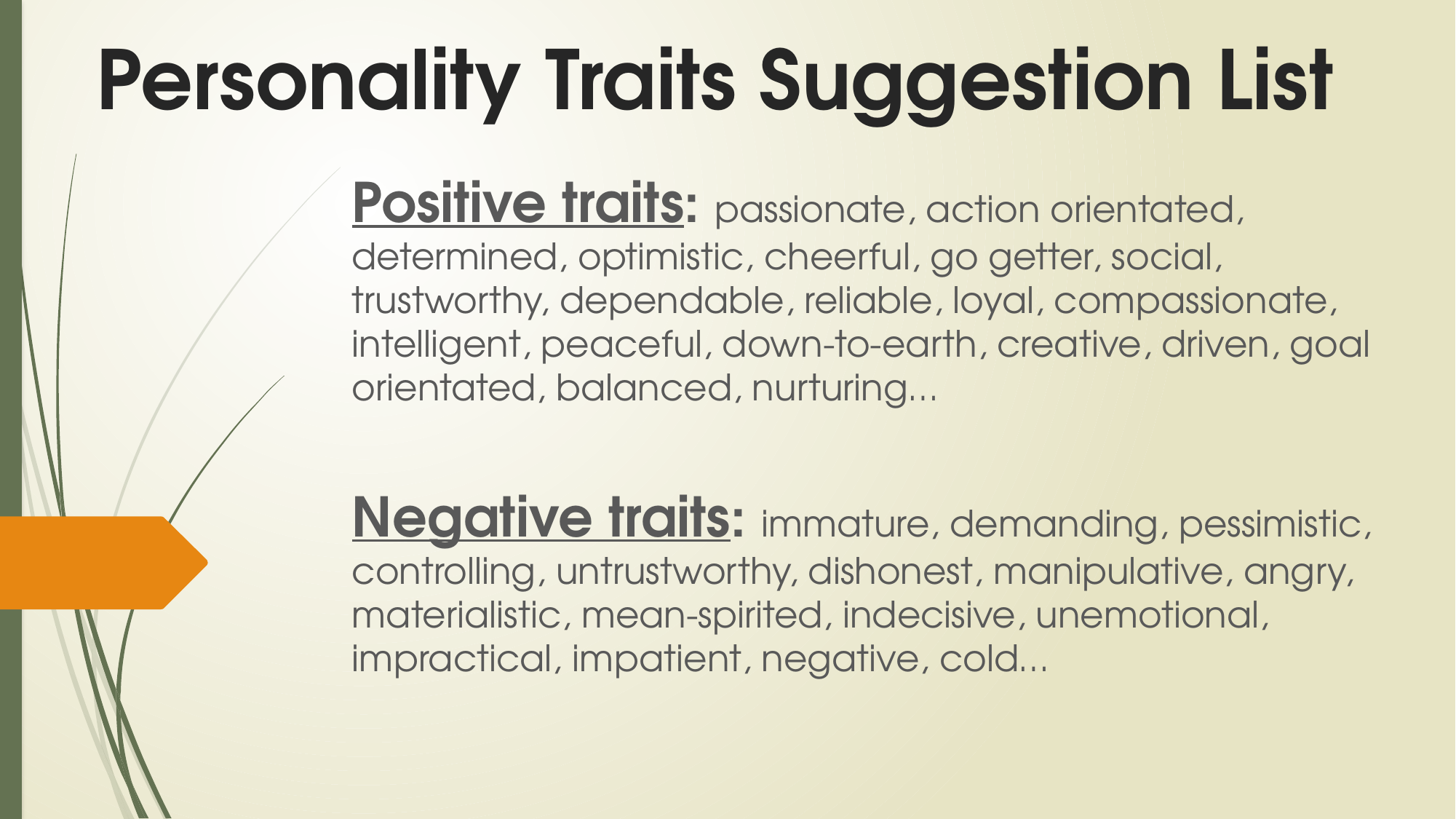

# Personality Traits Suggestion List
Positive traits: passionate, action orientated, determined, optimistic, cheerful, go getter, social, trustworthy, dependable, reliable, loyal, compassionate, intelligent, peaceful, down-to-earth, creative, driven, goal orientated, balanced, nurturing…

Negative traits: immature, demanding, pessimistic, controlling, untrustworthy, dishonest, manipulative, angry, materialistic, mean-spirited, indecisive, unemotional, impractical, impatient, negative, cold…